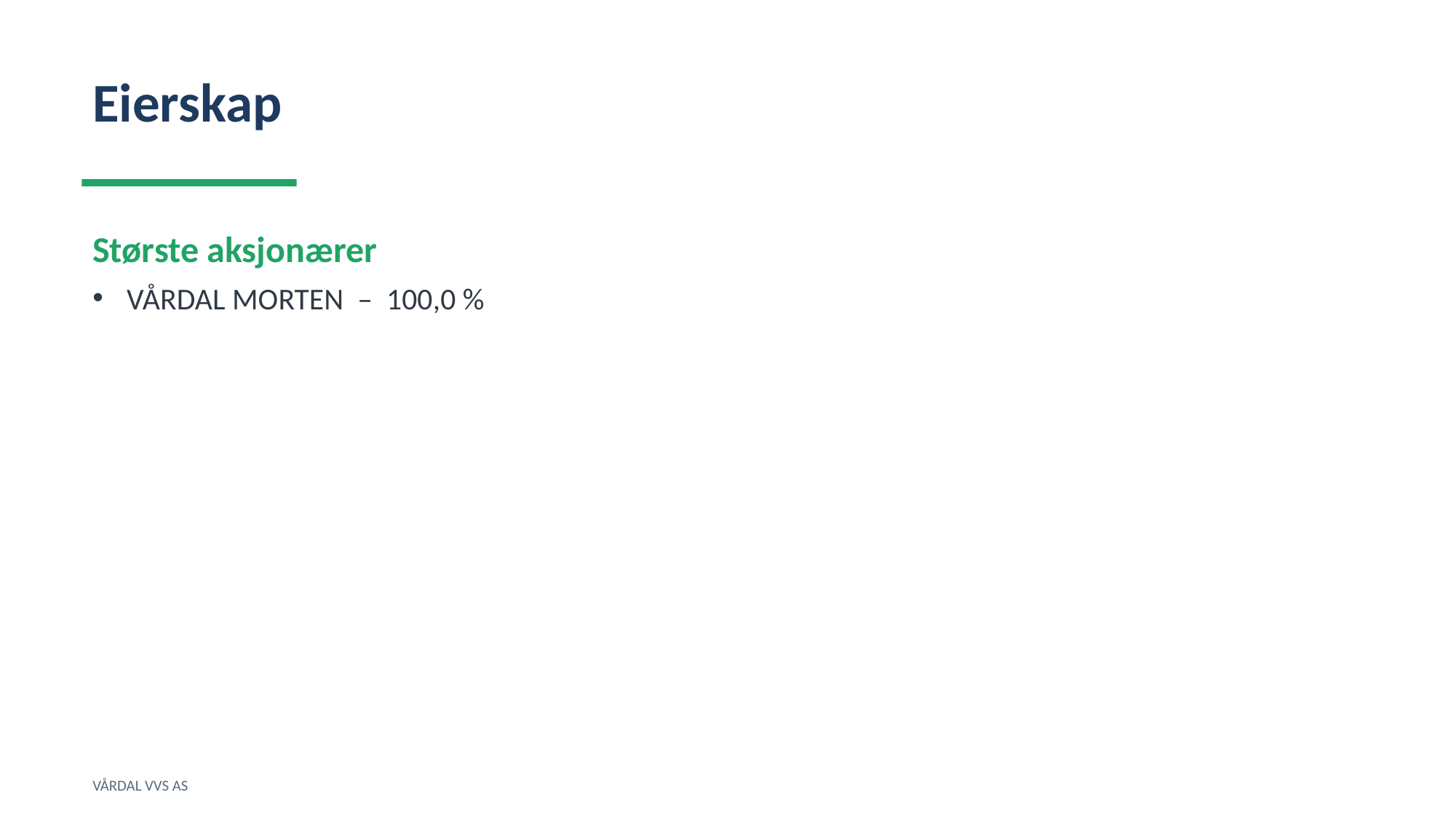

Eierskap

Største aksjonærer
VÅRDAL MORTEN  –  100,0 %
VÅRDAL VVS AS